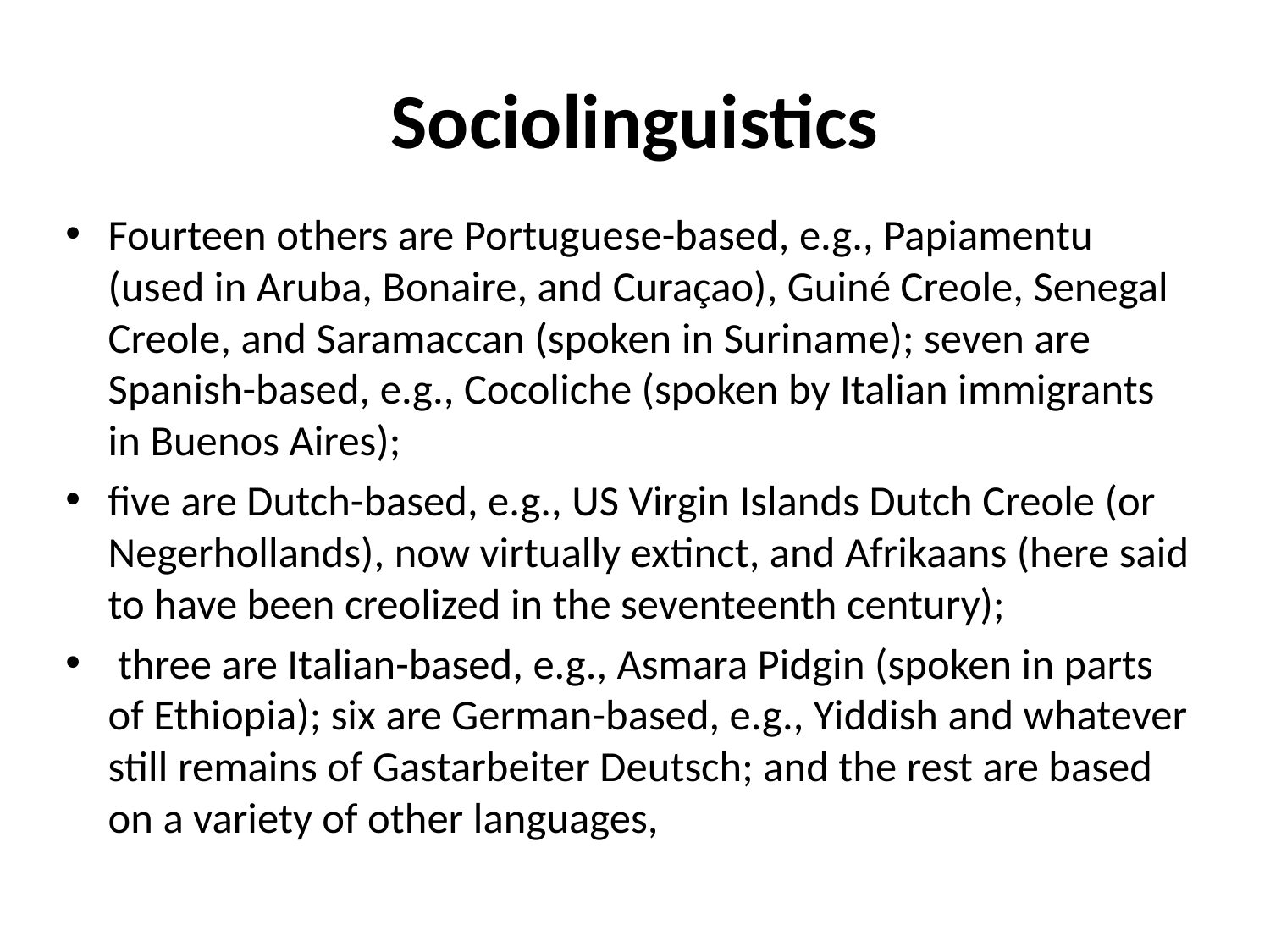

# Sociolinguistics
Fourteen others are Portuguese-based, e.g., Papiamentu (used in Aruba, Bonaire, and Curaçao), Guiné Creole, Senegal Creole, and Saramaccan (spoken in Suriname); seven are Spanish-based, e.g., Cocoliche (spoken by Italian immigrants in Buenos Aires);
five are Dutch-based, e.g., US Virgin Islands Dutch Creole (or Negerhollands), now virtually extinct, and Afrikaans (here said to have been creolized in the seventeenth century);
 three are Italian-based, e.g., Asmara Pidgin (spoken in parts of Ethiopia); six are German-based, e.g., Yiddish and whatever still remains of Gastarbeiter Deutsch; and the rest are based on a variety of other languages,